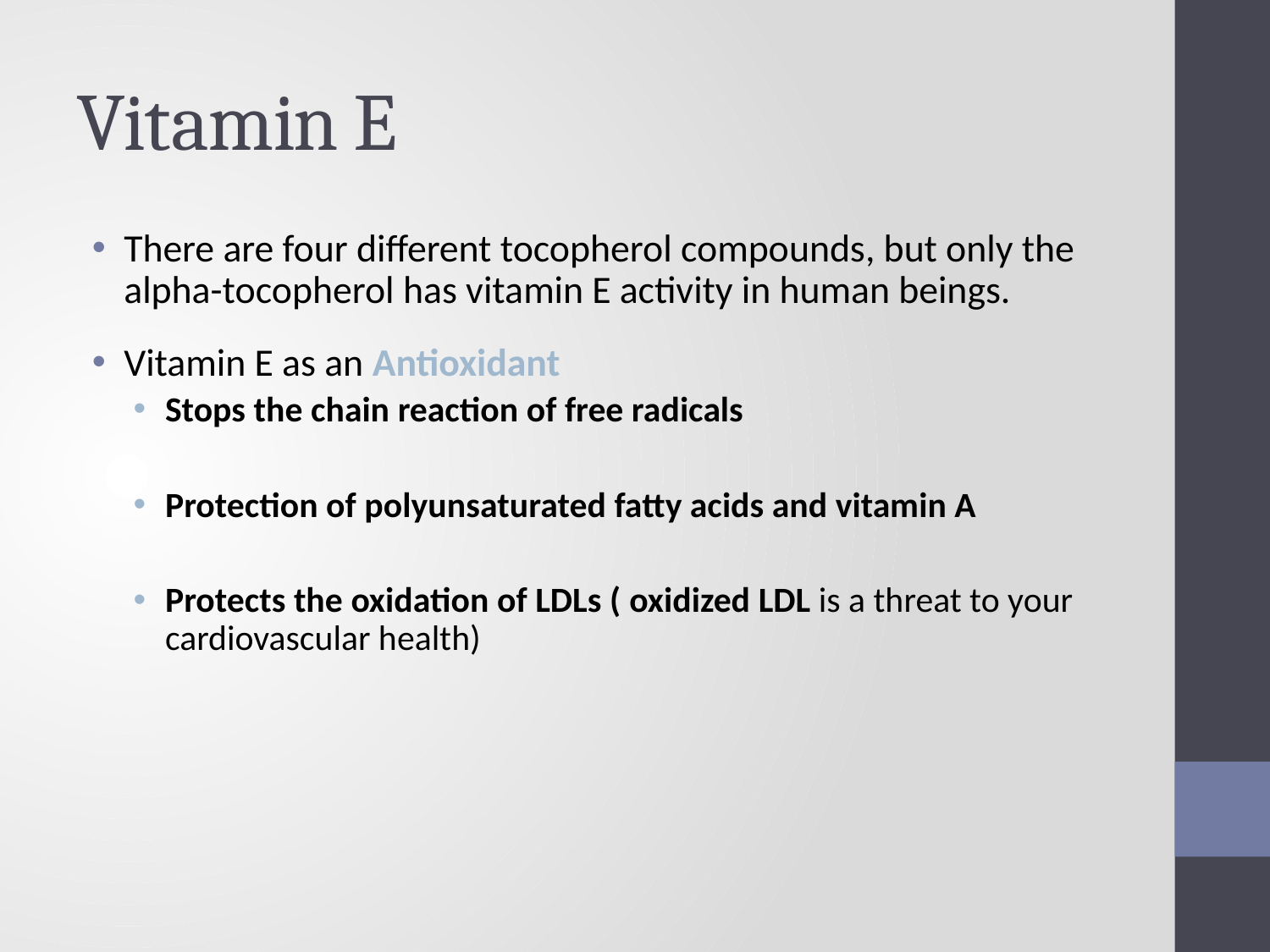

# Vitamin E
There are four different tocopherol compounds, but only the alpha-tocopherol has vitamin E activity in human beings.

Vitamin E as an Antioxidant
Stops the chain reaction of free radicals

Protection of polyunsaturated fatty acids and vitamin A

Protects the oxidation of LDLs ( oxidized LDL is a threat to your cardiovascular health)